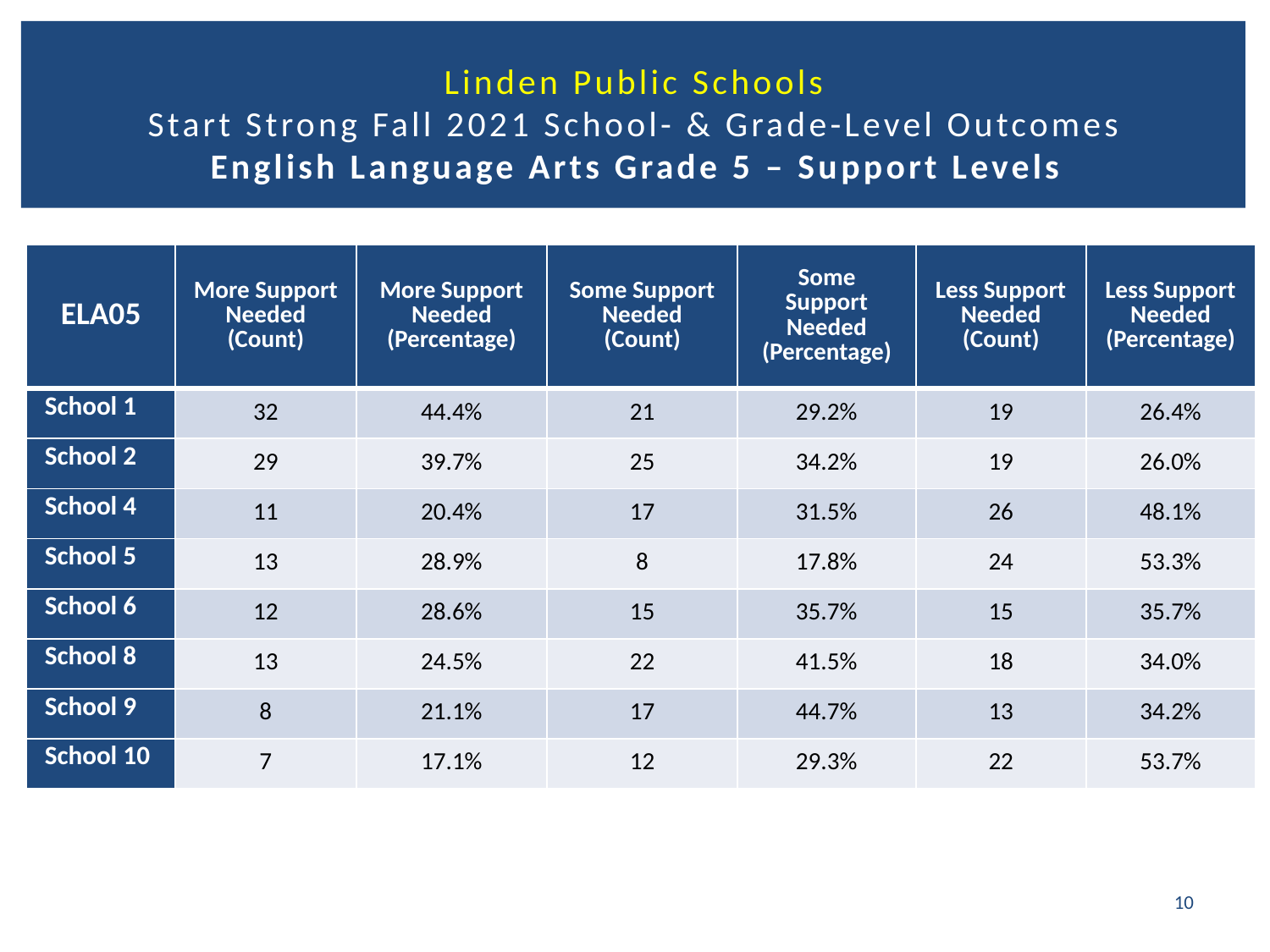

# Linden Public Schools Start Strong Fall 2021 School- & Grade-Level Outcomes English Language Arts Grade 5 – Support Levels
| ELA05 | More Support Needed (Count) | More Support Needed (Percentage) | Some Support Needed (Count) | Some Support Needed (Percentage) | Less Support Needed (Count) | Less Support Needed (Percentage) |
| --- | --- | --- | --- | --- | --- | --- |
| School 1 | 32 | 44.4% | 21 | 29.2% | 19 | 26.4% |
| School 2 | 29 | 39.7% | 25 | 34.2% | 19 | 26.0% |
| School 4 | 11 | 20.4% | 17 | 31.5% | 26 | 48.1% |
| School 5 | 13 | 28.9% | 8 | 17.8% | 24 | 53.3% |
| School 6 | 12 | 28.6% | 15 | 35.7% | 15 | 35.7% |
| School 8 | 13 | 24.5% | 22 | 41.5% | 18 | 34.0% |
| School 9 | 8 | 21.1% | 17 | 44.7% | 13 | 34.2% |
| School 10 | 7 | 17.1% | 12 | 29.3% | 22 | 53.7% |
10